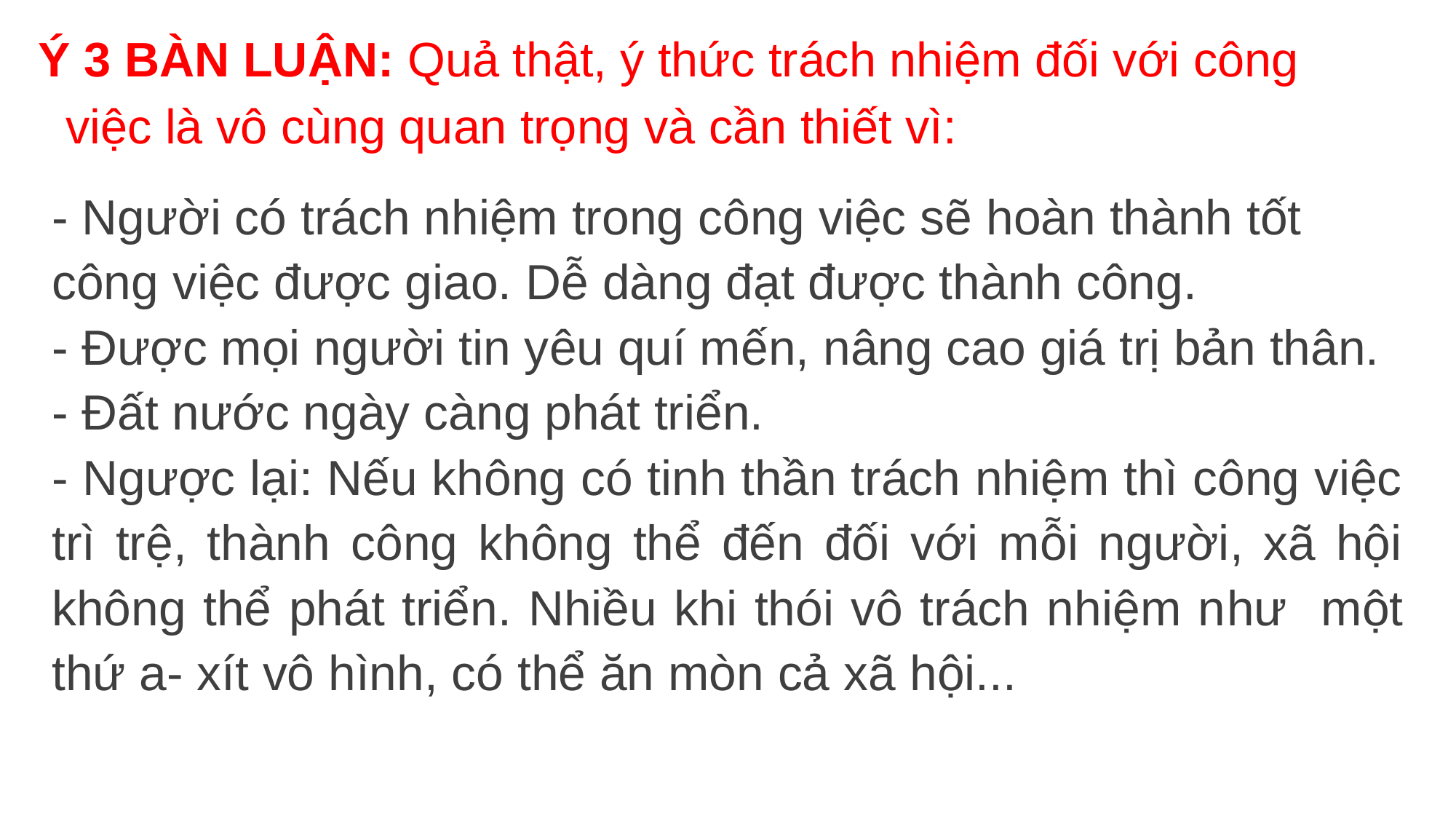

# Ý 3 BÀN LUẬN: Quả thật, ý thức trách nhiệm đối với công việc là vô cùng quan trọng và cần thiết vì:
- Người có trách nhiệm trong công việc sẽ hoàn thành tốt công việc được giao. Dễ dàng đạt được thành công.
- Được mọi người tin yêu quí mến, nâng cao giá trị bản thân.
- Đất nước ngày càng phát triển.
- Ngược lại: Nếu không có tinh thần trách nhiệm thì công việc trì trệ, thành công không thể đến đối với mỗi người, xã hội không thể phát triển. Nhiều khi thói vô trách nhiệm như  một thứ a- xít vô hình, có thể ăn mòn cả xã hội...